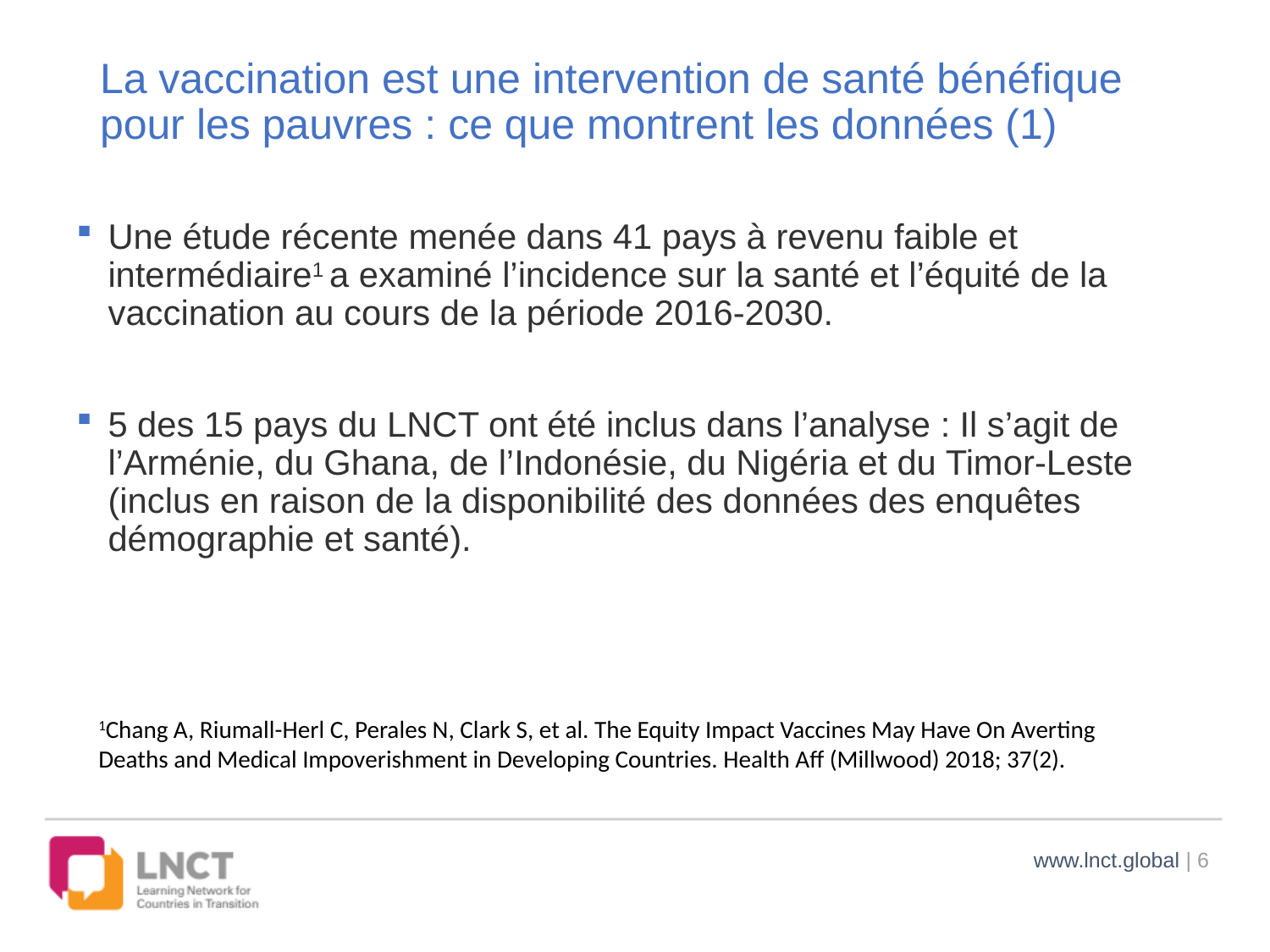

# La vaccination est une intervention de santé bénéfique pour les pauvres : ce que montrent les données (1)
Une étude récente menée dans 41 pays à revenu faible et intermédiaire1 a examiné l’incidence sur la santé et l’équité de la vaccination au cours de la période 2016-2030.

5 des 15 pays du LNCT ont été inclus dans l’analyse : Il s’agit de l’Arménie, du Ghana, de l’Indonésie, du Nigéria et du Timor-Leste (inclus en raison de la disponibilité des données des enquêtes démographie et santé).

1Chang A, Riumall-Herl C, Perales N, Clark S, et al. The Equity Impact Vaccines May Have On Averting Deaths and Medical Impoverishment in Developing Countries. Health Aff (Millwood) 2018; 37(2).
www.lnct.global | 6